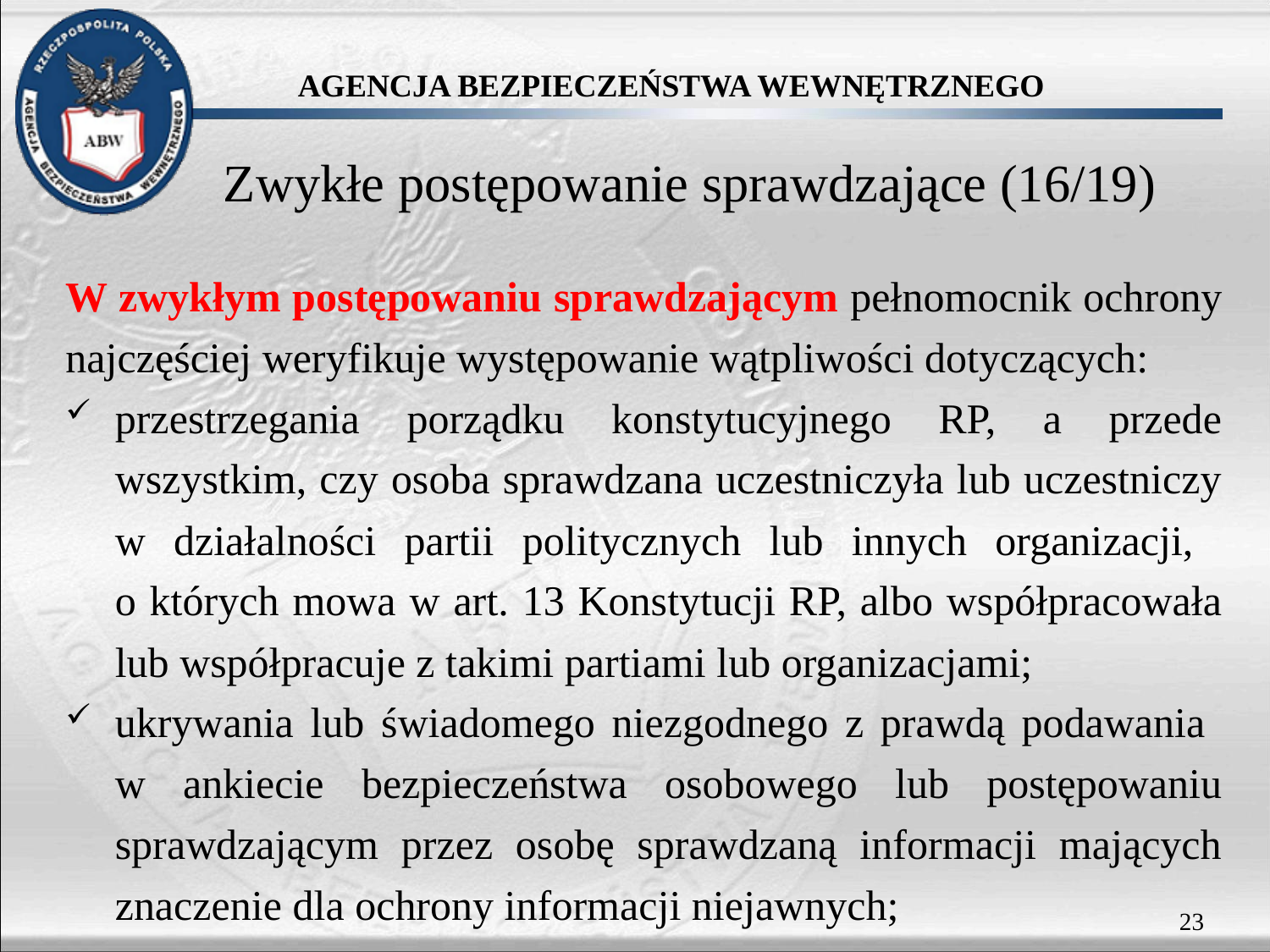

# Zwykłe postępowanie sprawdzające (16/19)
W zwykłym postępowaniu sprawdzającym pełnomocnik ochrony najczęściej weryfikuje występowanie wątpliwości dotyczących:
przestrzegania porządku konstytucyjnego RP, a przede wszystkim, czy osoba sprawdzana uczestniczyła lub uczestniczy w działalności partii politycznych lub innych organizacji,
o których mowa w art. 13 Konstytucji RP, albo współpracowała lub współpracuje z takimi partiami lub organizacjami;
ukrywania lub świadomego niezgodnego z prawdą podawania
w ankiecie bezpieczeństwa osobowego lub postępowaniu sprawdzającym przez osobę sprawdzaną informacji mających znaczenie dla ochrony informacji niejawnych;
23